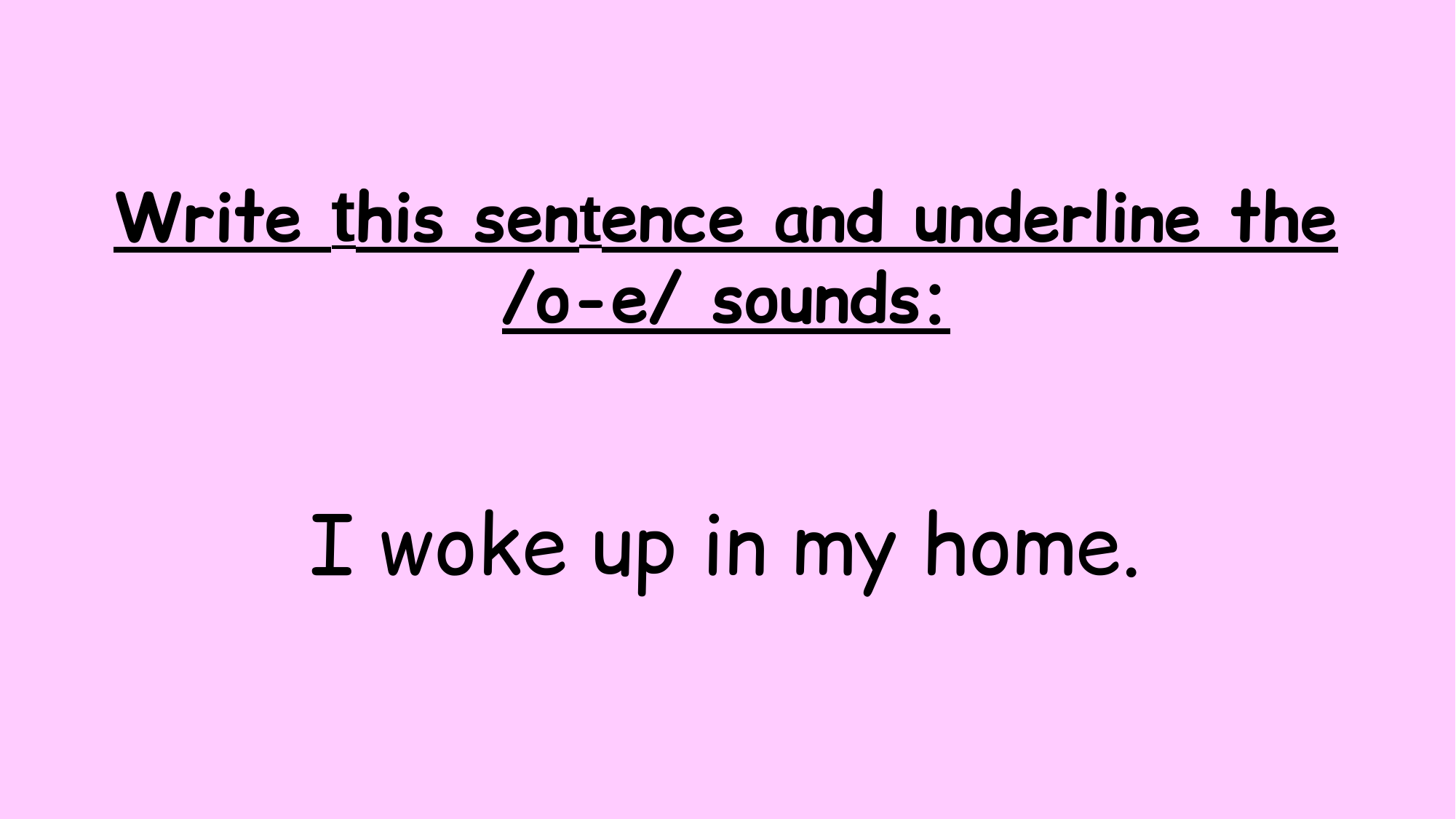

Write this sentence and underline the /o-e/ sounds:

I woke up in my home.